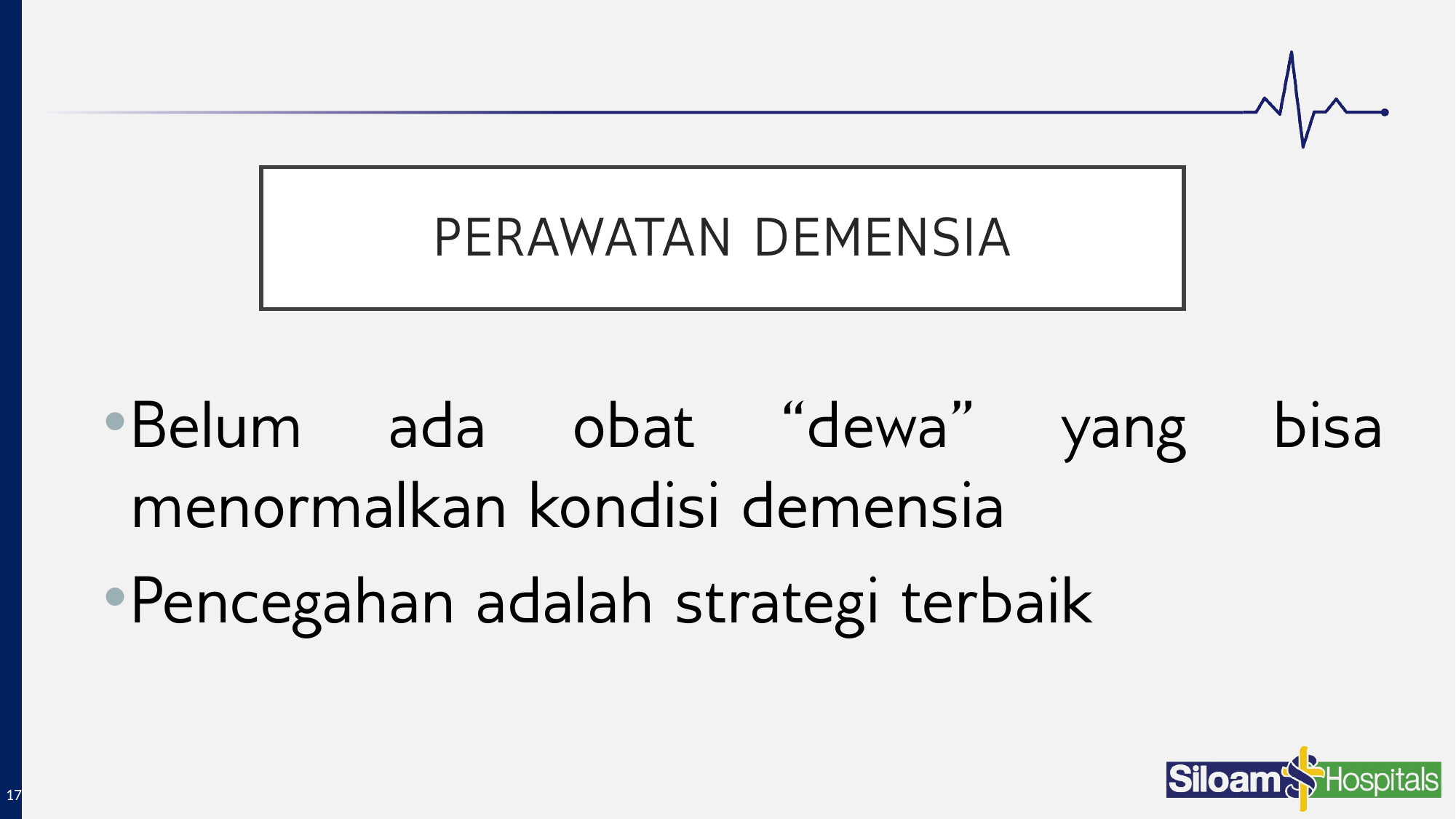

#
Perawatan Demensia
Belum ada obat “dewa” yang bisa menormalkan kondisi demensia
Pencegahan adalah strategi terbaik